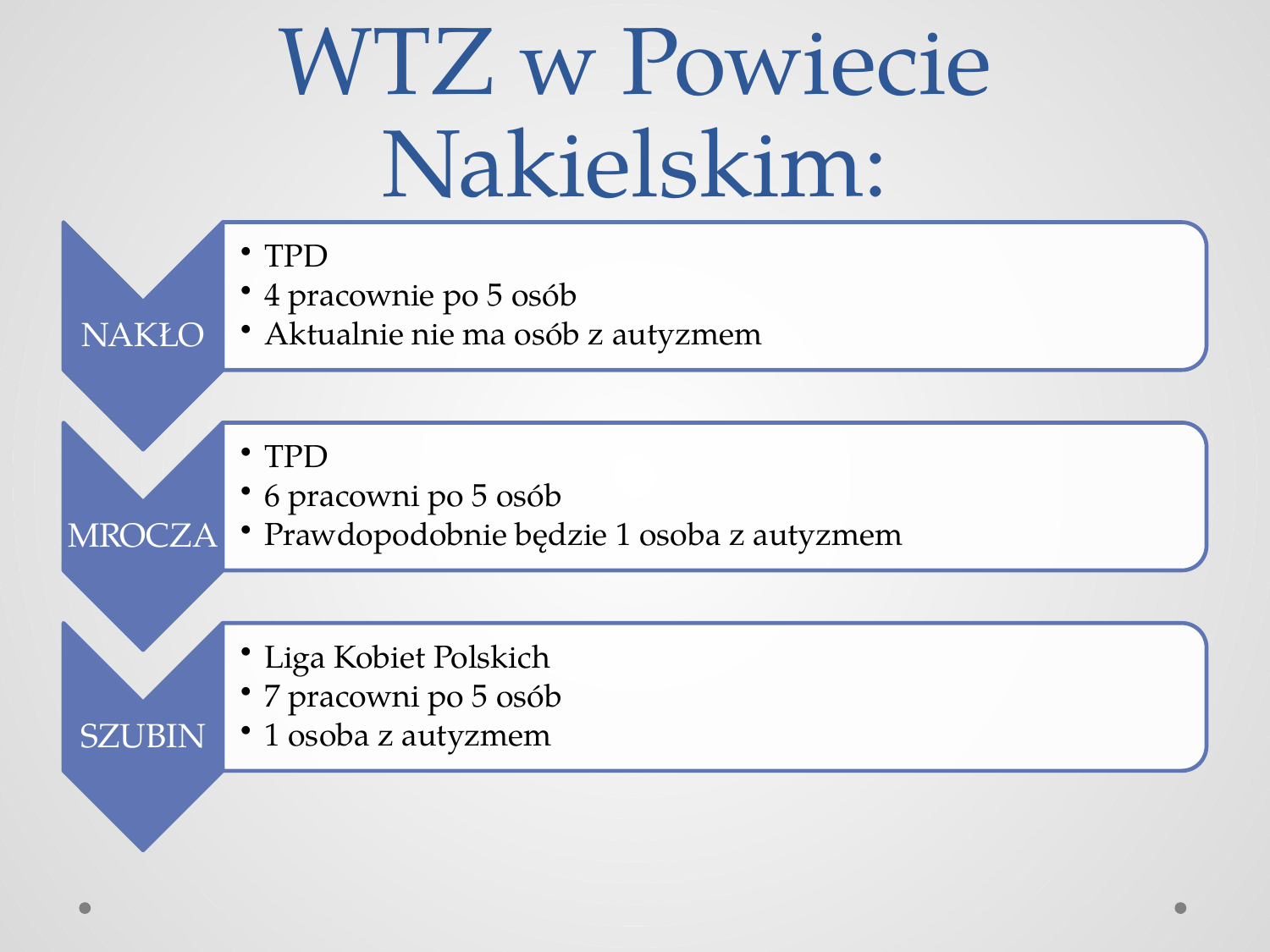

# WTZ w Powiecie Nakielskim:
NAKŁO
TPD
4 pracownie po 5 osób
Aktualnie nie ma osób z autyzmem
MROCZA
TPD
6 pracowni po 5 osób
Prawdopodobnie będzie 1 osoba z autyzmem
SZUBIN
Liga Kobiet Polskich
7 pracowni po 5 osób
1 osoba z autyzmem